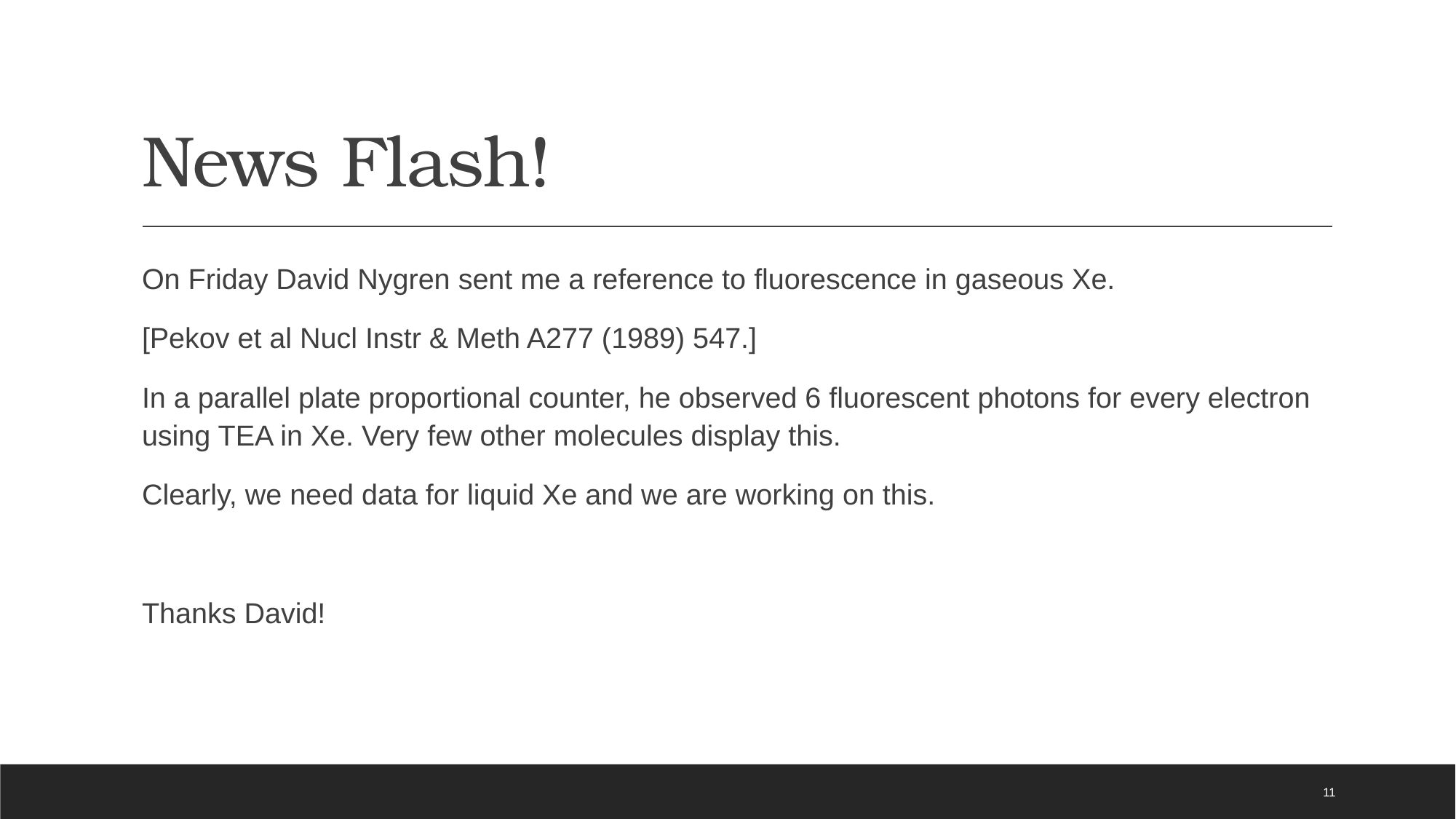

# News Flash!
On Friday David Nygren sent me a reference to fluorescence in gaseous Xe.
[Pekov et al Nucl Instr & Meth A277 (1989) 547.]
In a parallel plate proportional counter, he observed 6 fluorescent photons for every electron using TEA in Xe. Very few other molecules display this.
Clearly, we need data for liquid Xe and we are working on this.

Thanks David!

11